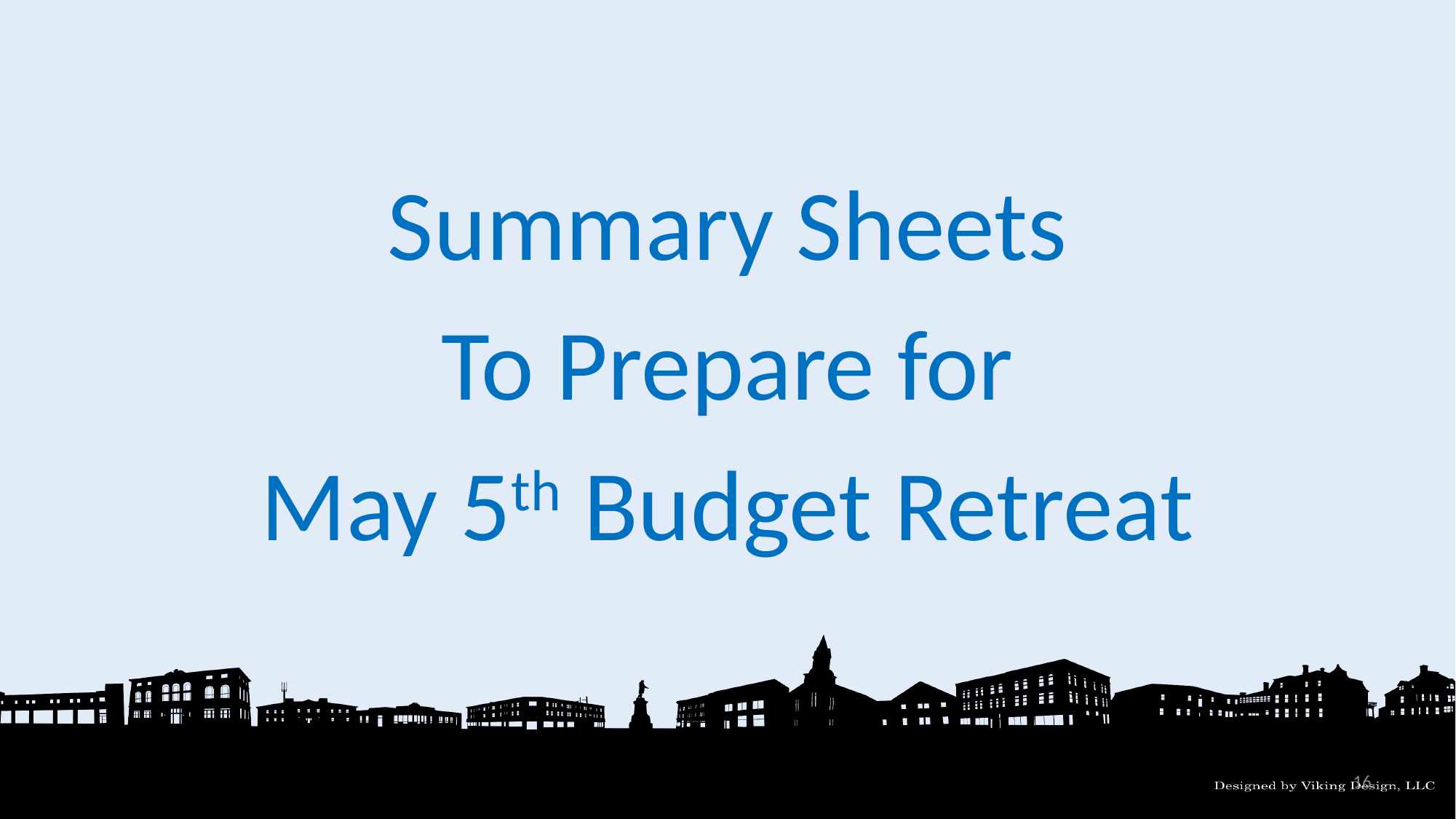

#
Summary Sheets
To Prepare for
May 5th Budget Retreat
16